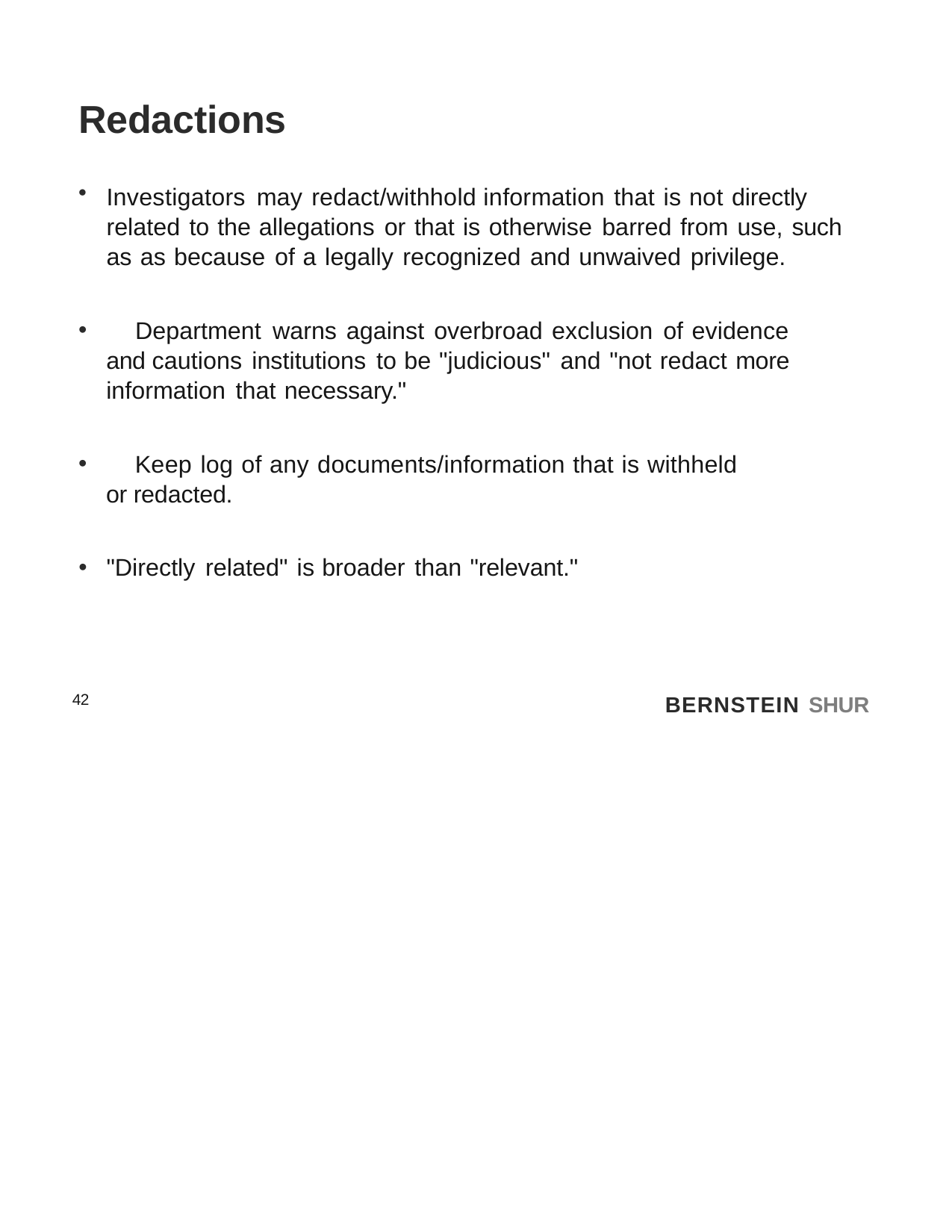

# Redactions
Investigators may redact/withhold information that is not directly related to the allegations or that is otherwise barred from use, such as as because of a legally recognized and unwaived privilege.

	Department warns against overbroad exclusion of evidence and cautions institutions to be "judicious" and "not redact more information that necessary."

	Keep log of any documents/information that is withheld or redacted.

"Directly related" is broader than "relevant."
BERNSTEIN SHUR
42